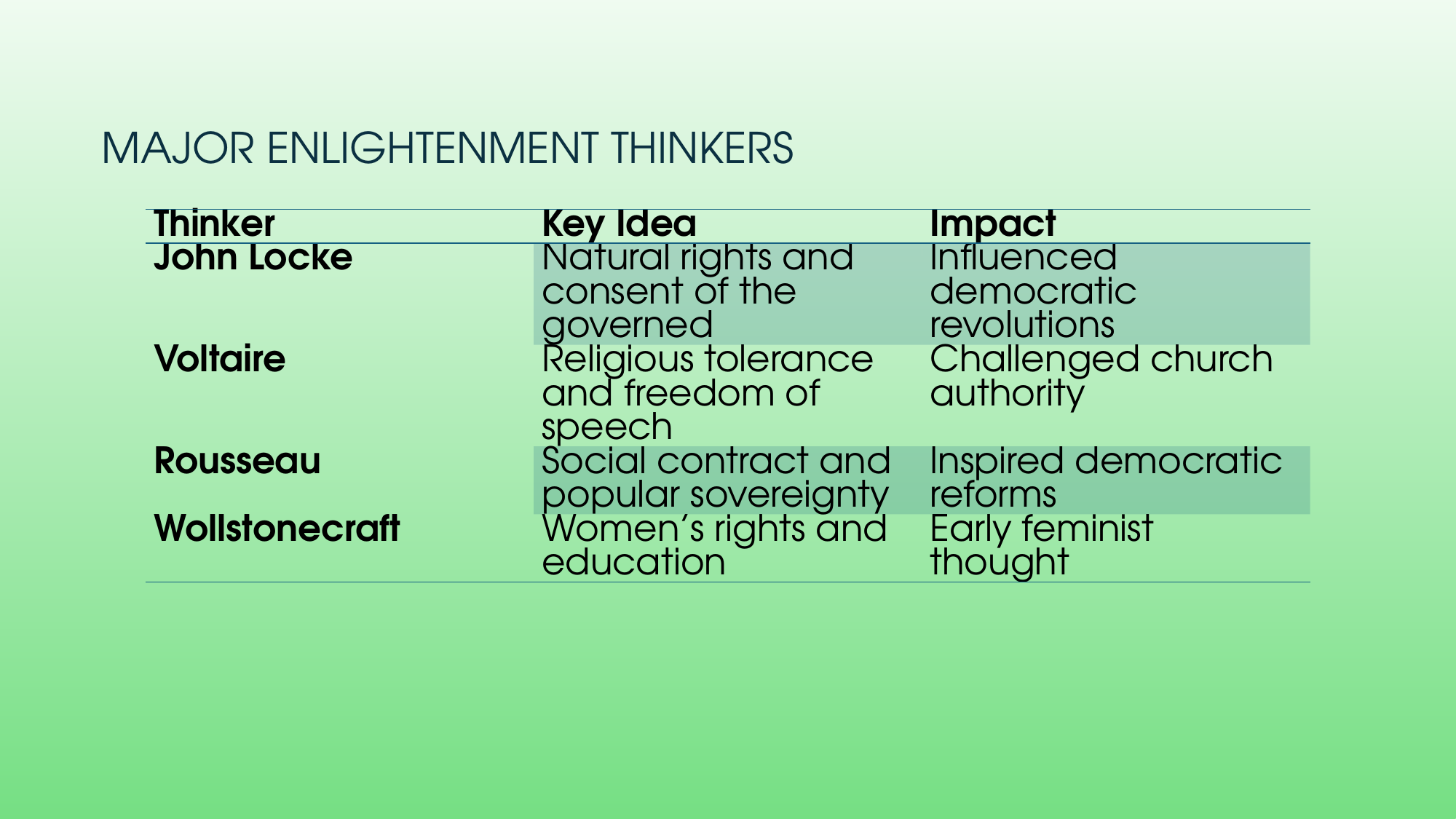

# Major Enlightenment Thinkers
| Thinker | Key Idea | Impact |
| --- | --- | --- |
| John Locke | Natural rights and consent of the governed | Influenced democratic revolutions |
| Voltaire | Religious tolerance and freedom of speech | Challenged church authority |
| Rousseau | Social contract and popular sovereignty | Inspired democratic reforms |
| Wollstonecraft | Women’s rights and education | Early feminist thought |